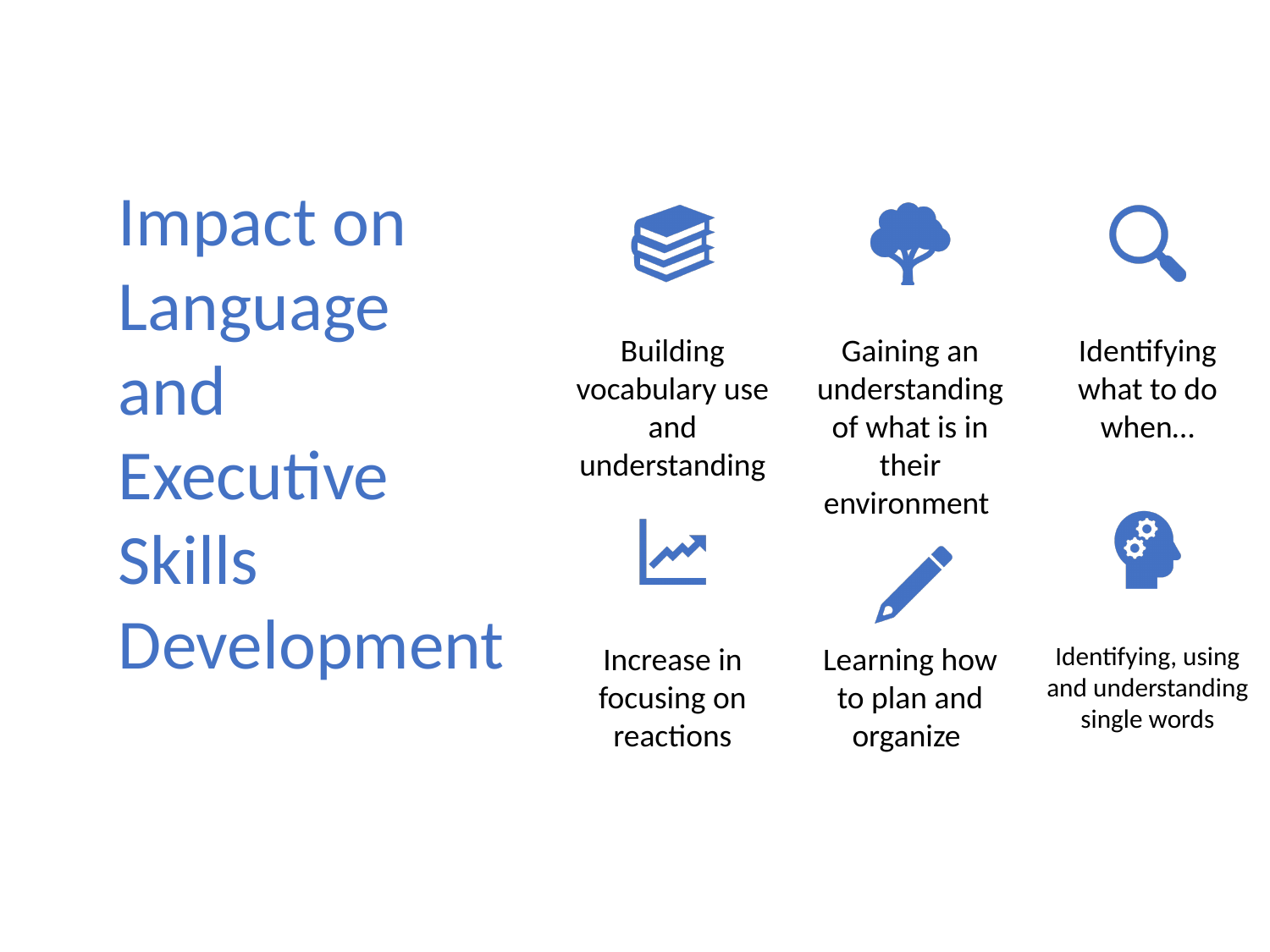

Building vocabulary use and understanding
Gaining an understanding of what is in their environment
Identifying what to do when…
Increase in focusing on reactions
Learning how to plan and organize
Identifying, using and understanding single words
Impact on Language and Executive Skills Development
# Impact on Language and Executive Skills Development